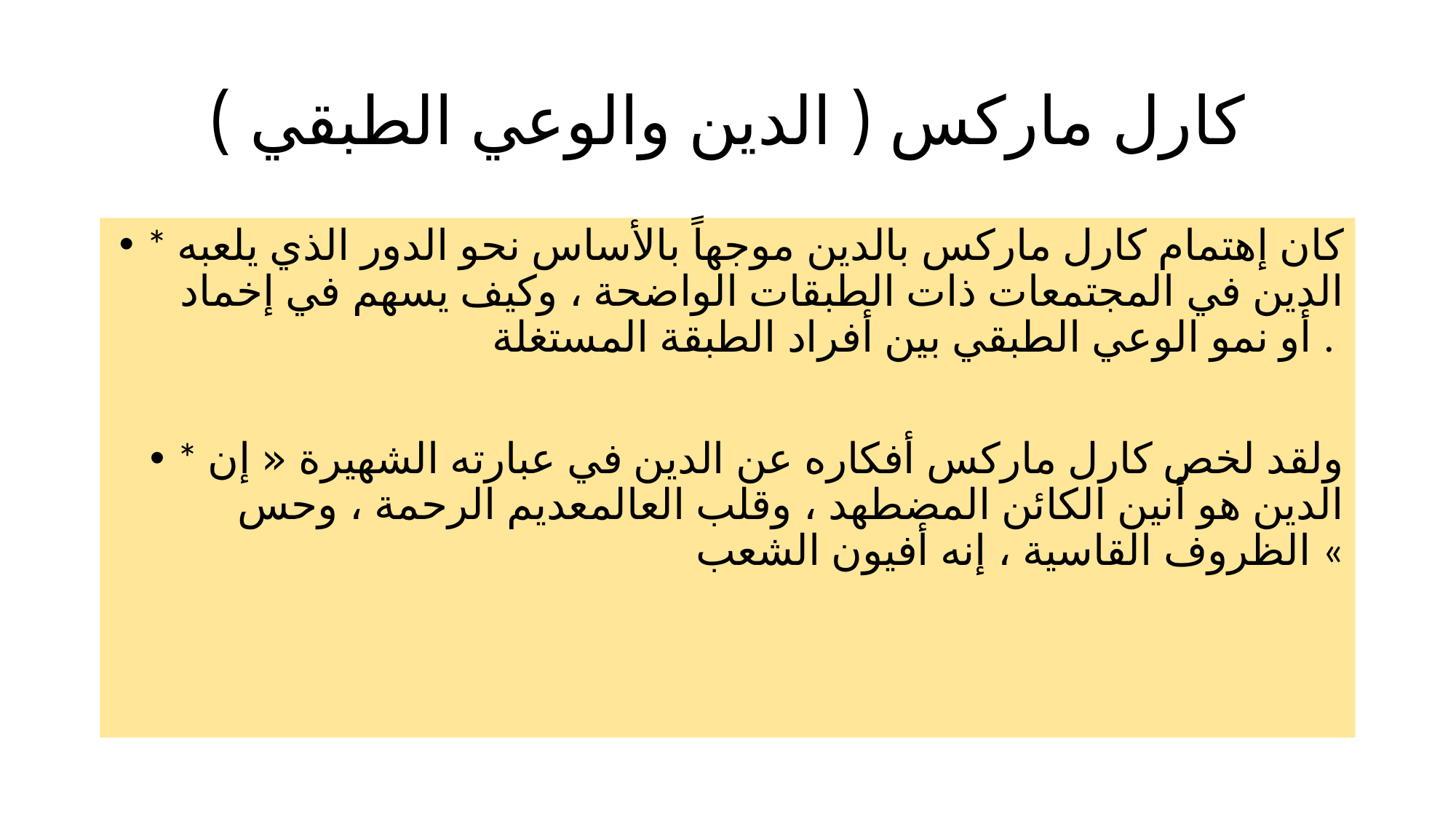

# كارل ماركس ( الدين والوعي الطبقي )
* كان إهتمام كارل ماركس بالدين موجهاً بالأساس نحو الدور الذي يلعبه الدين في المجتمعات ذات الطبقات الواضحة ، وكيف يسهم في إخماد أو نمو الوعي الطبقي بين أفراد الطبقة المستغلة .

* ولقد لخص كارل ماركس أفكاره عن الدين في عبارته الشهيرة « إن الدين هو أنين الكائن المضطهد ، وقلب العالمعديم الرحمة ، وحس الظروف القاسية ، إنه أفيون الشعب «